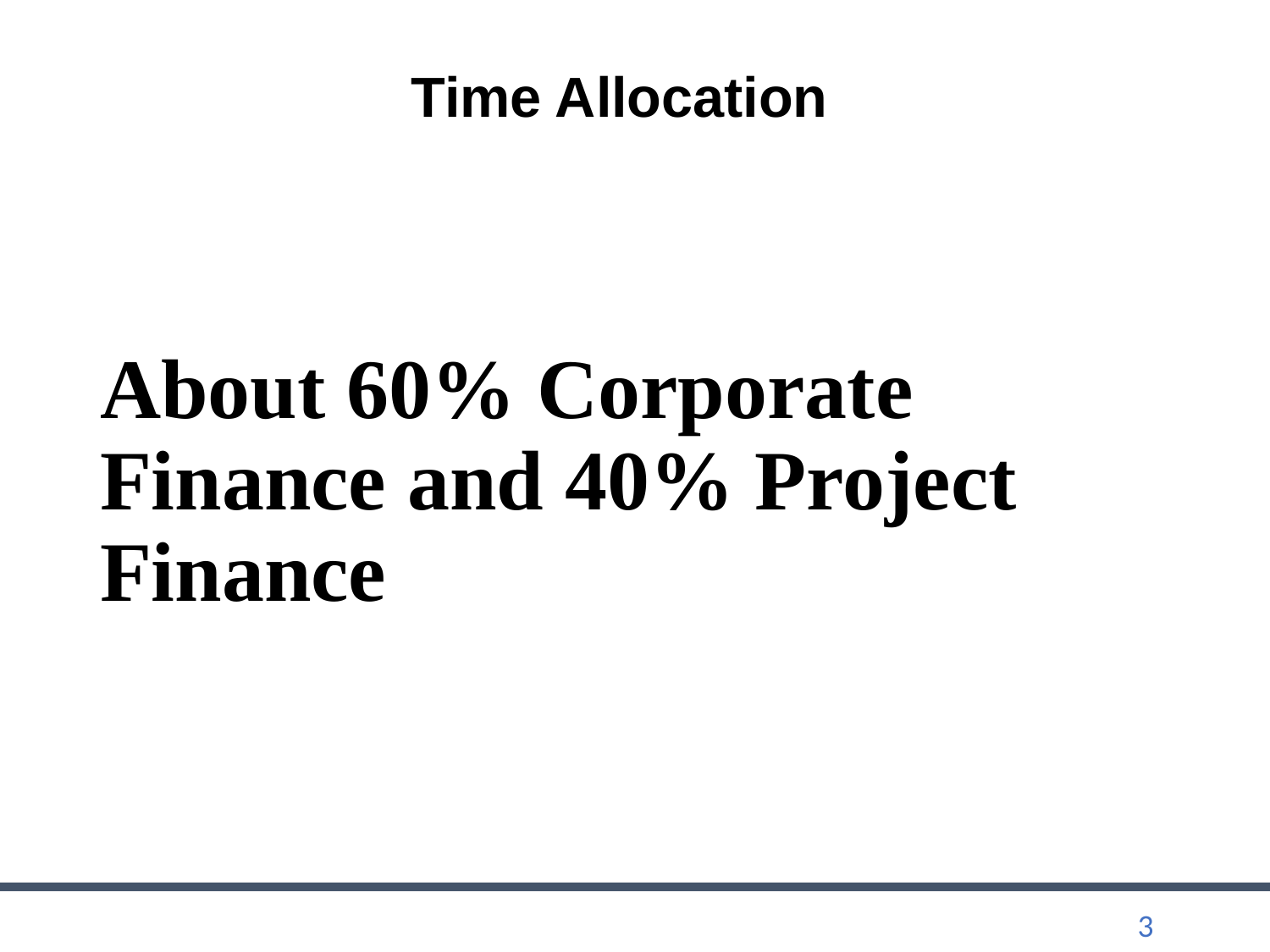

# Time Allocation

About 60% Corporate Finance and 40% Project Finance
3